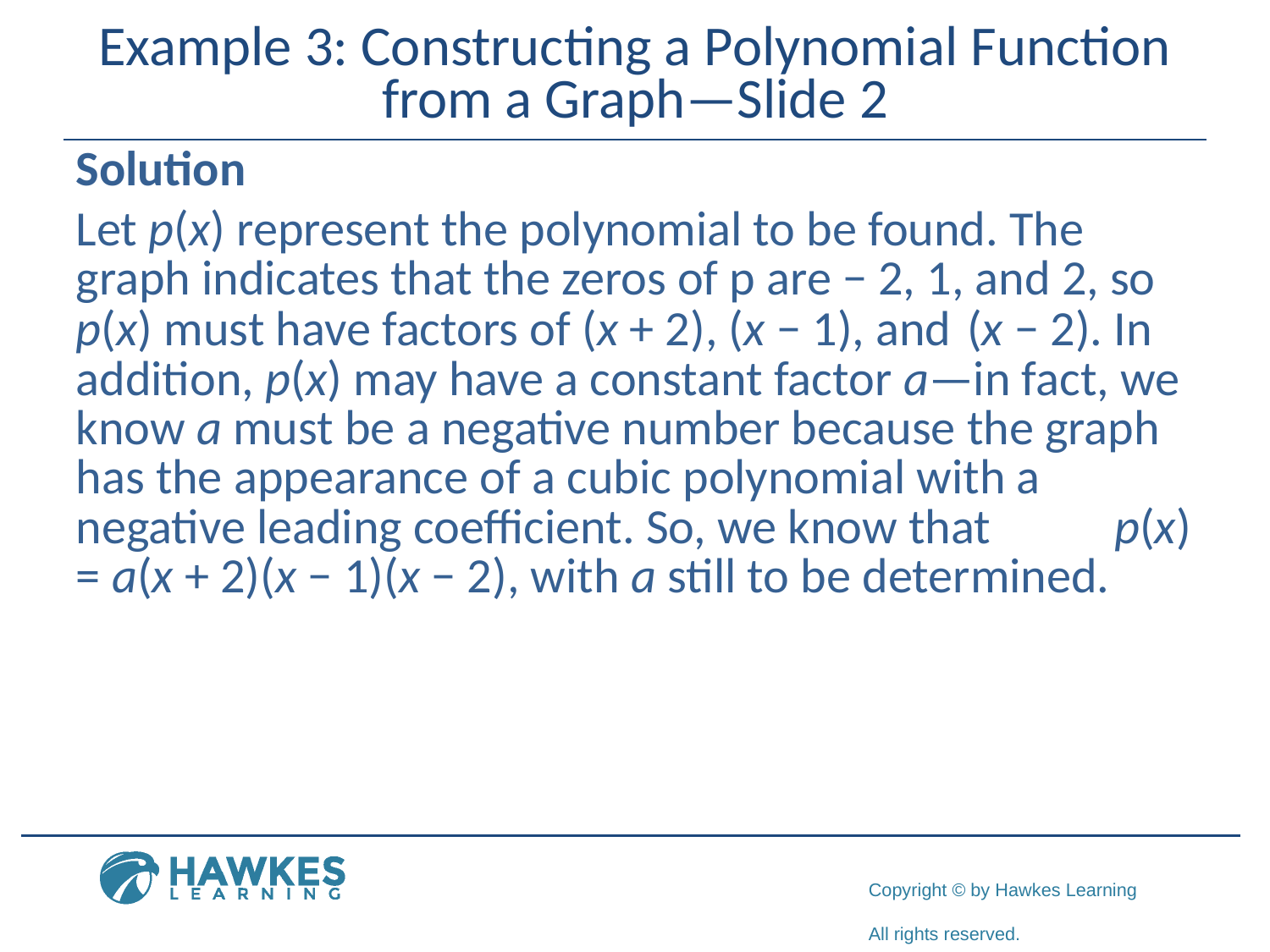

# Example 3: Constructing a Polynomial Function from a Graph—Slide 2
Solution
Let p(x) represent the polynomial to be found. The graph indicates that the zeros of p are − 2, 1, and 2, so p(x) must have factors of (x + 2), (x − 1), and (x − 2). In addition, p(x) may have a constant factor a—in fact, we know a must be a negative number because the graph has the appearance of a cubic polynomial with a negative leading coefficient. So, we know that           p(x) = a(x + 2)(x − 1)(x − 2), with a still to be determined.